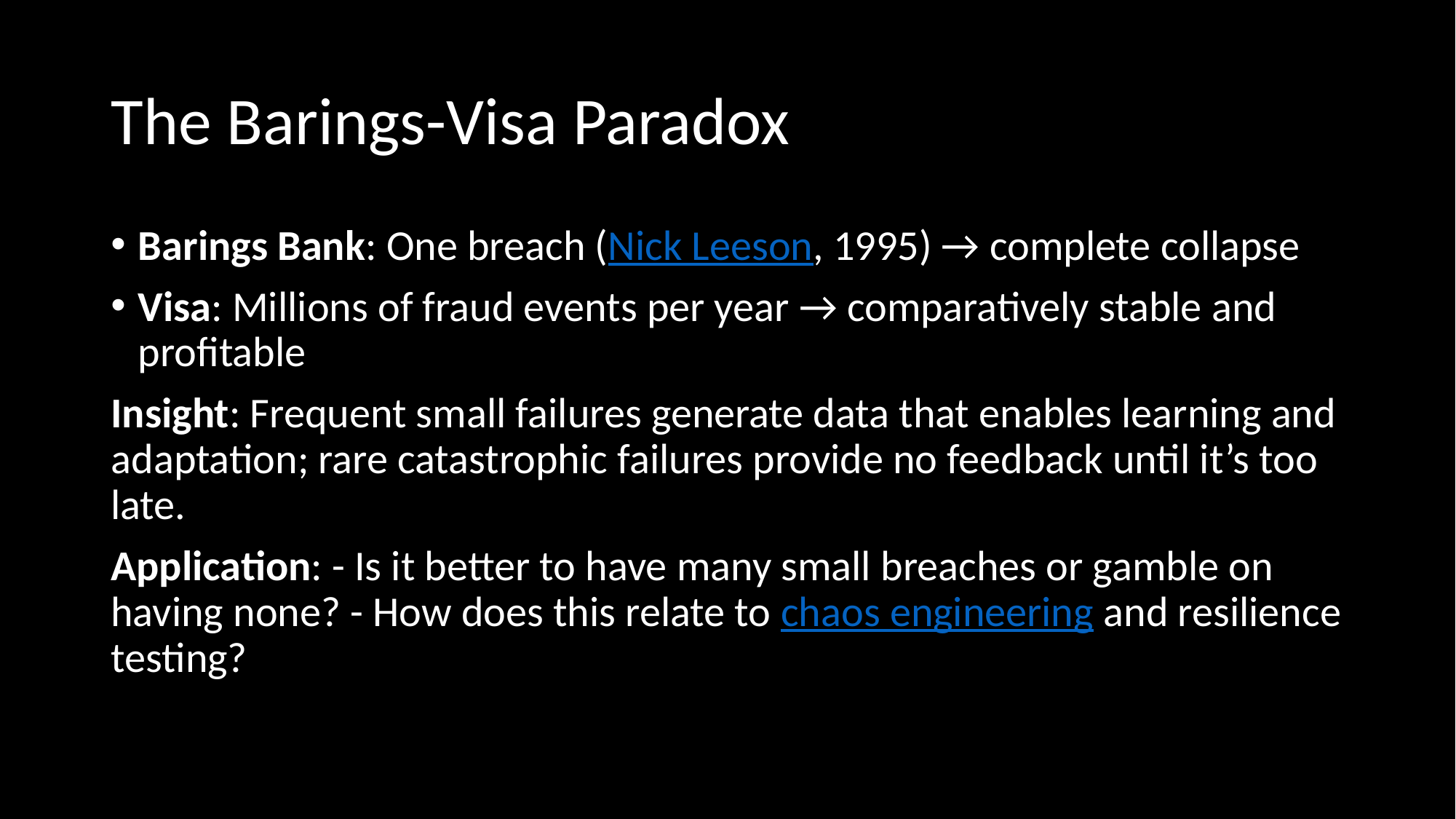

# The Barings-Visa Paradox
Barings Bank: One breach (Nick Leeson, 1995) → complete collapse
Visa: Millions of fraud events per year → comparatively stable and profitable
Insight: Frequent small failures generate data that enables learning and adaptation; rare catastrophic failures provide no feedback until it’s too late.
Application: - Is it better to have many small breaches or gamble on having none? - How does this relate to chaos engineering and resilience testing?